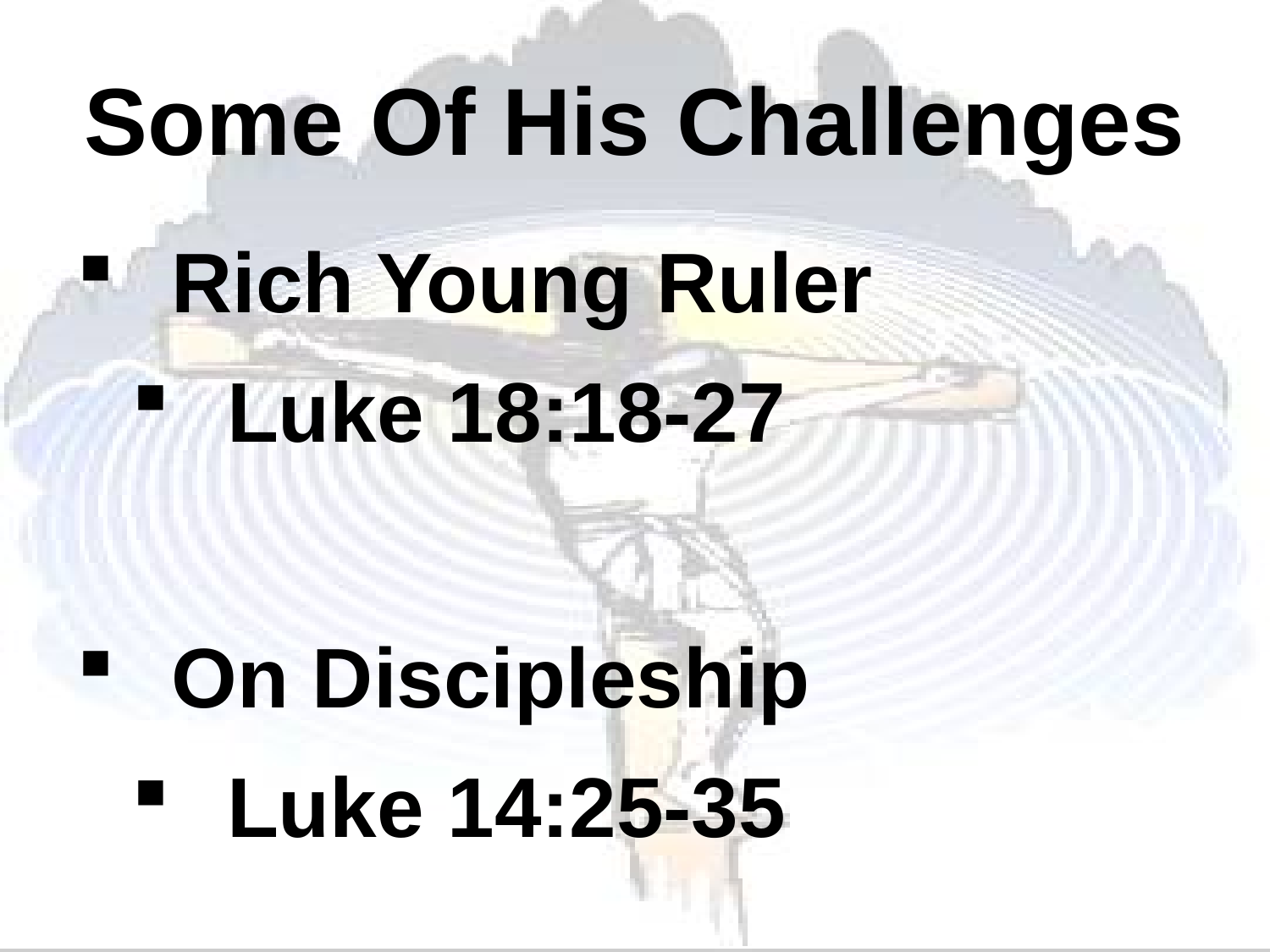

# Some Of His Challenges
Rich Young Ruler
Luke 18:18-27

On Discipleship
Luke 14:25-35